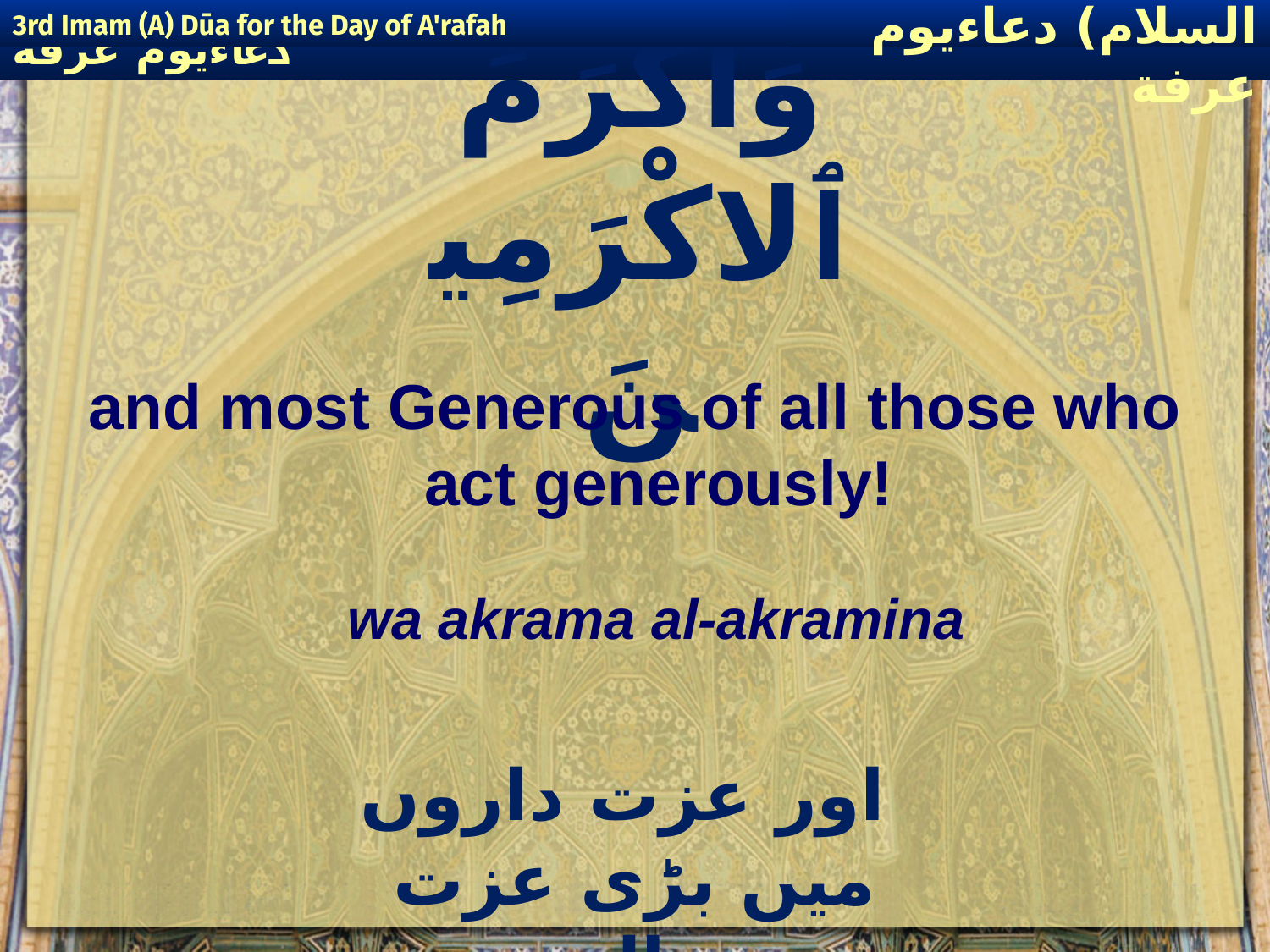

3rd Imam (A) Dūa for the Day of A'rafah
إمام حسين(عليه السلام) دعاءيوم عرفة
# وَاكْرَمَ ٱلاكْرَمِينَ
and most Generous of all those who act generously!
wa akrama al-akramina
 اور عزت داروں میں بڑی عزت والے